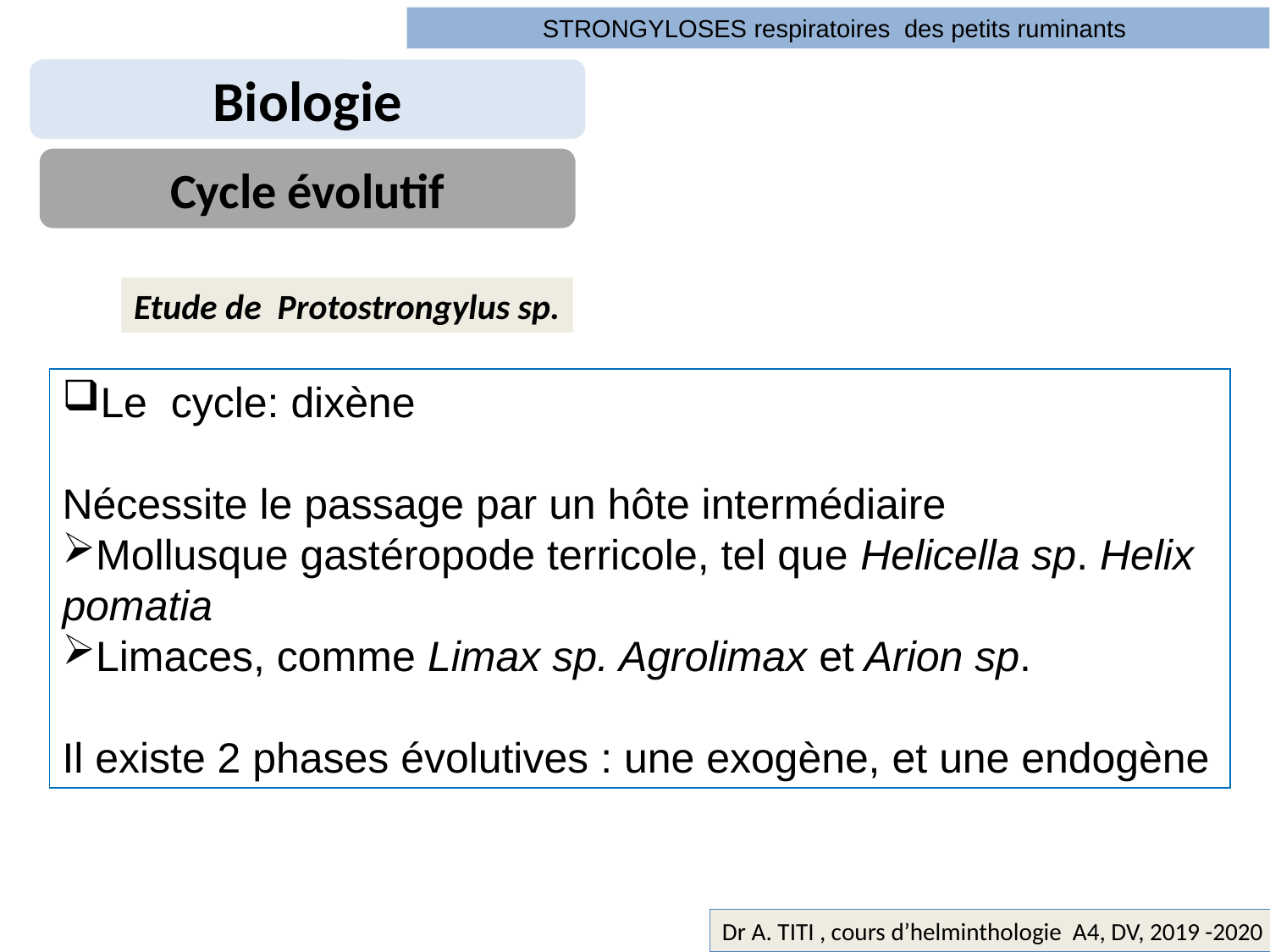

STRONGYLOSES respiratoires  des petits ruminants
Biologie
Cycle évolutif
Etude de  Protostrongylus sp.
Le  cycle: dixène

Nécessite le passage par un hôte intermédiaire
Mollusque gastéropode terricole, tel que Helicella sp. Helix pomatia
Limaces, comme Limax sp. Agrolimax et Arion sp.

Il existe 2 phases évolutives : une exogène, et une endogène
Dr A. TITI , cours d’helminthologie  A4, DV, 2019 -2020